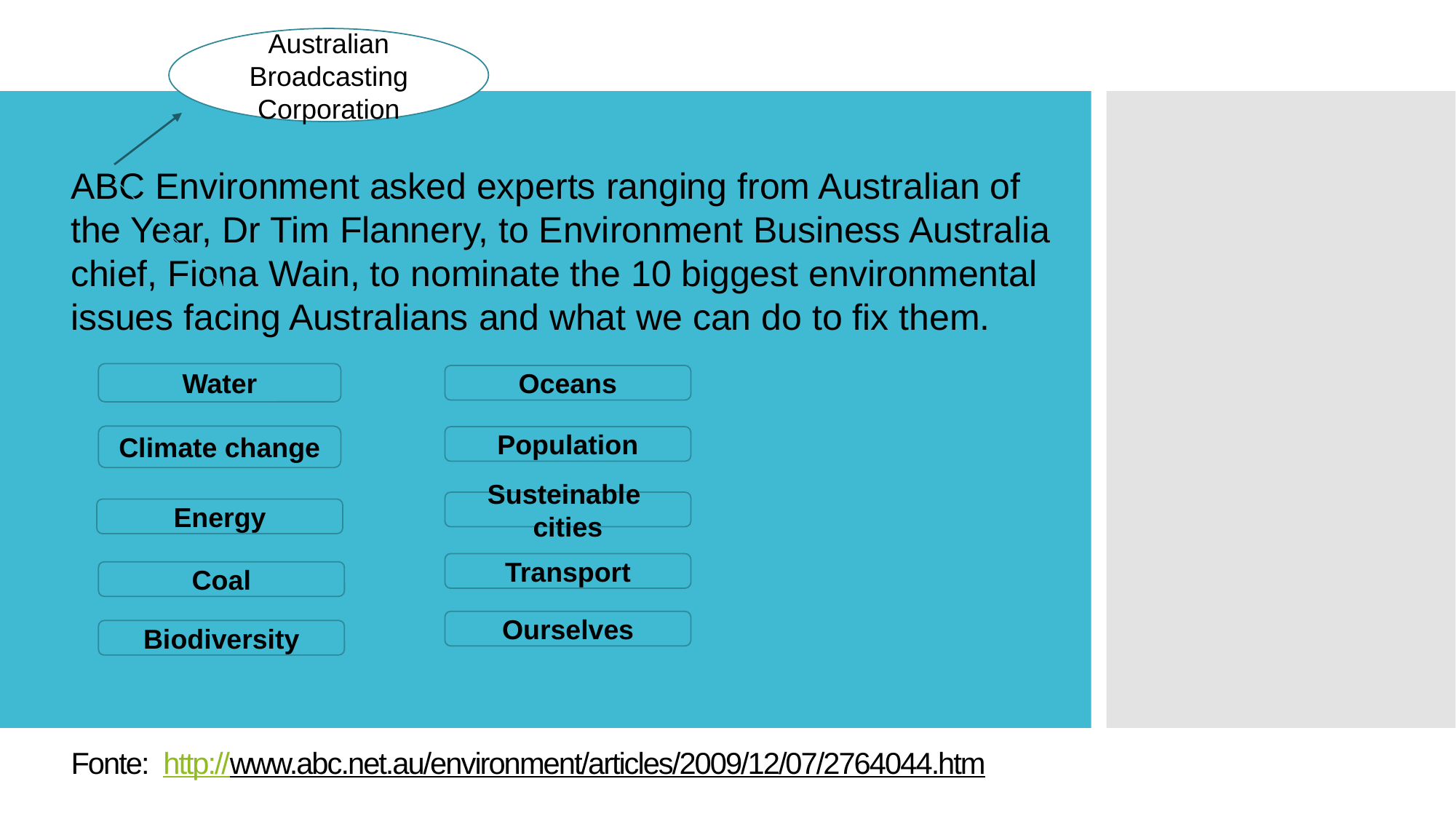

Australian Broadcasting Corporation
ABC Environment asked experts ranging from Australian of the Year, Dr Tim Flannery, to Environment Business Australia chief, Fiona Wain, to nominate the 10 biggest environmental issues facing Australians and what we can do to fix them.

Water
Oceans
Climate change
Population
Susteinable  cities
Energy
Transport
Coal

Ourselves
Biodiversity
# Fonte:  http://www.abc.net.au/environment/articles/2009/12/07/2764044.htm